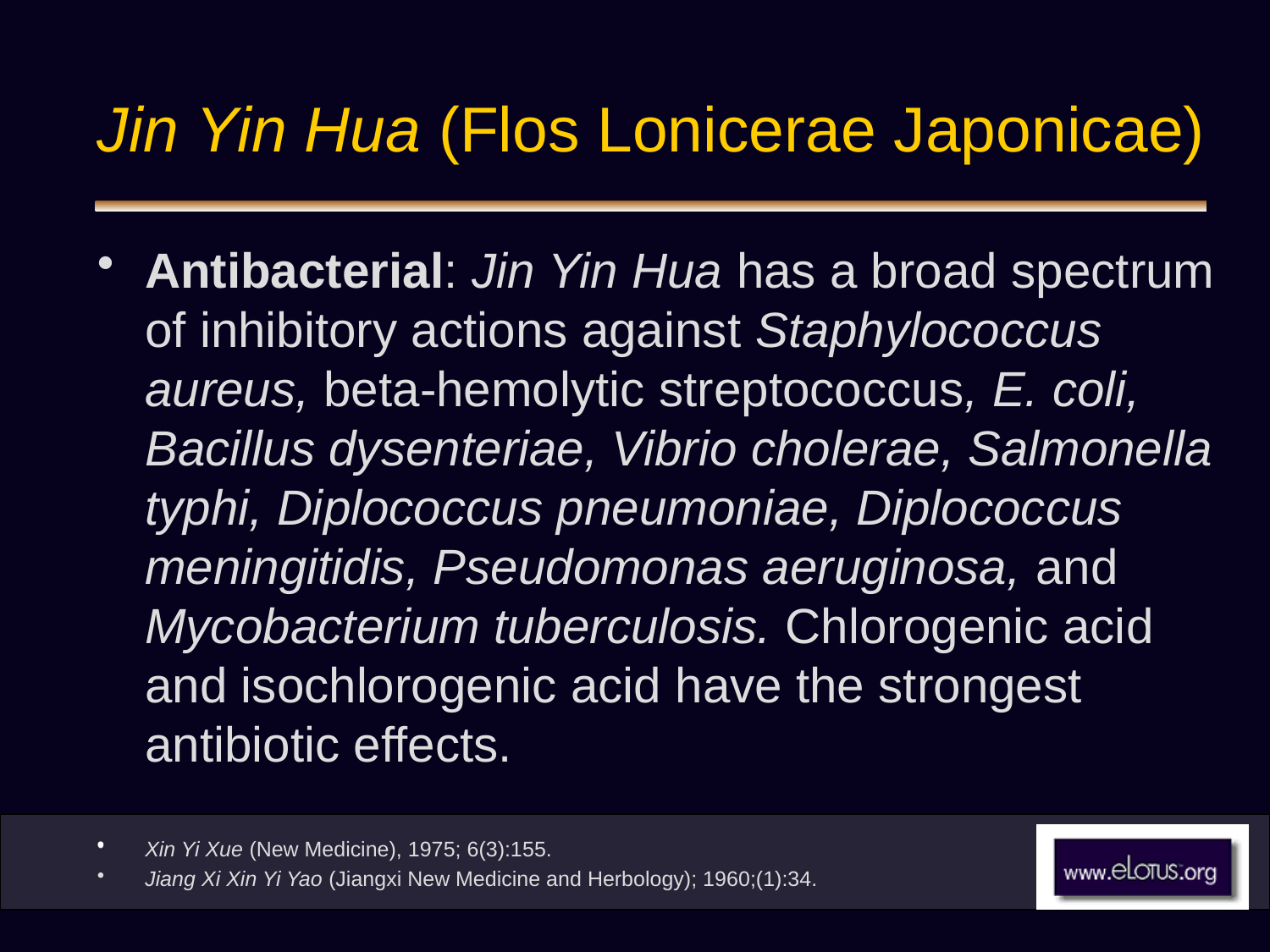

# Jin Yin Hua (Flos Lonicerae Japonicae)
Antibacterial: Jin Yin Hua has a broad spectrum of inhibitory actions against Staphylococcus aureus, beta-hemolytic streptococcus, E. coli, Bacillus dysenteriae, Vibrio cholerae, Salmonella typhi, Diplococcus pneumoniae, Diplococcus meningitidis, Pseudomonas aeruginosa, and Mycobacterium tuberculosis. Chlorogenic acid and isochlorogenic acid have the strongest antibiotic effects.

Xin Yi Xue (New Medicine), 1975; 6(3):155.
Jiang Xi Xin Yi Yao (Jiangxi New Medicine and Herbology); 1960;(1):34.